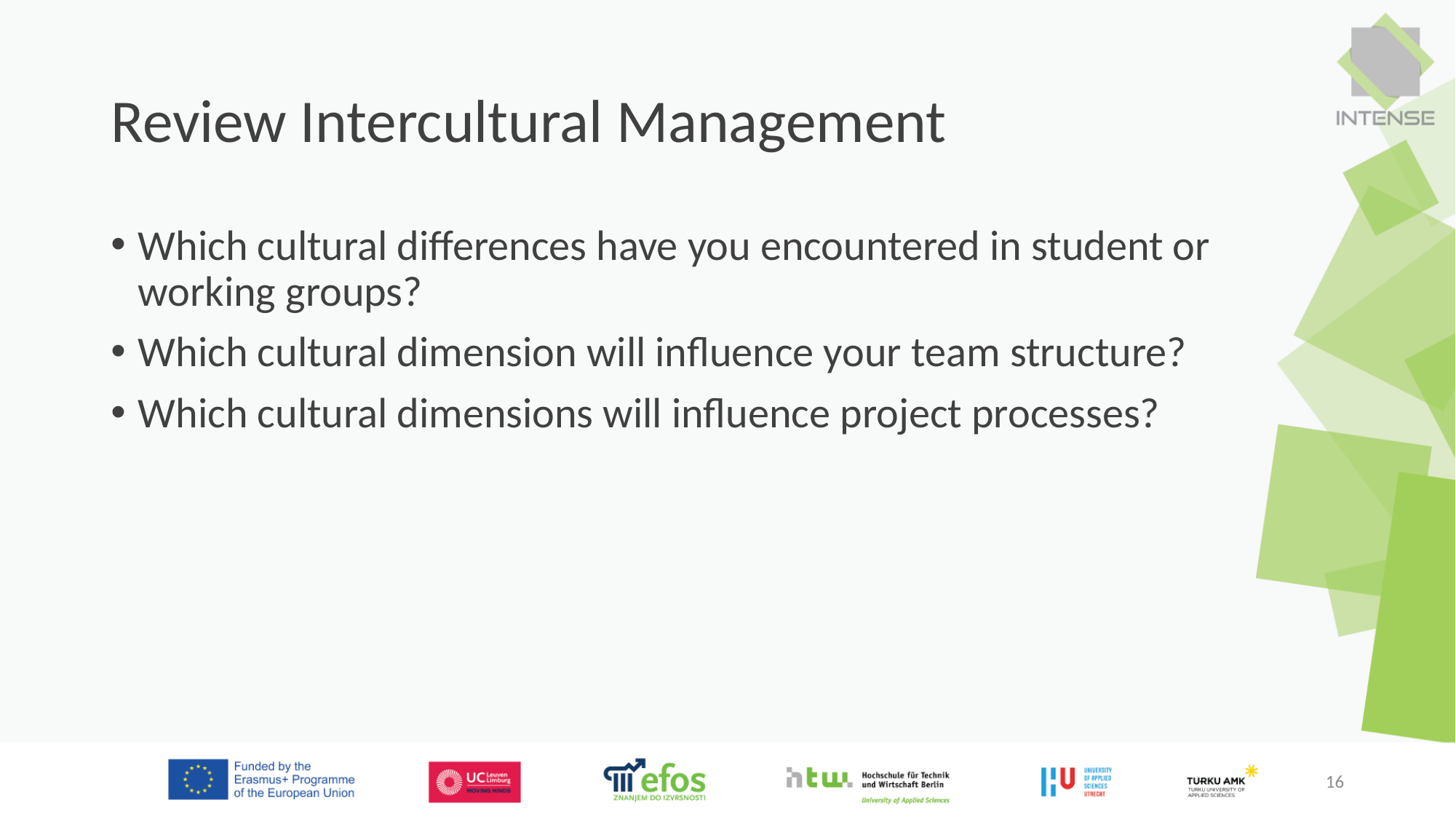

# Review Intercultural Management
Which cultural differences have you encountered in student or working groups?
Which cultural dimension will influence your team structure?
Which cultural dimensions will influence project processes?

16